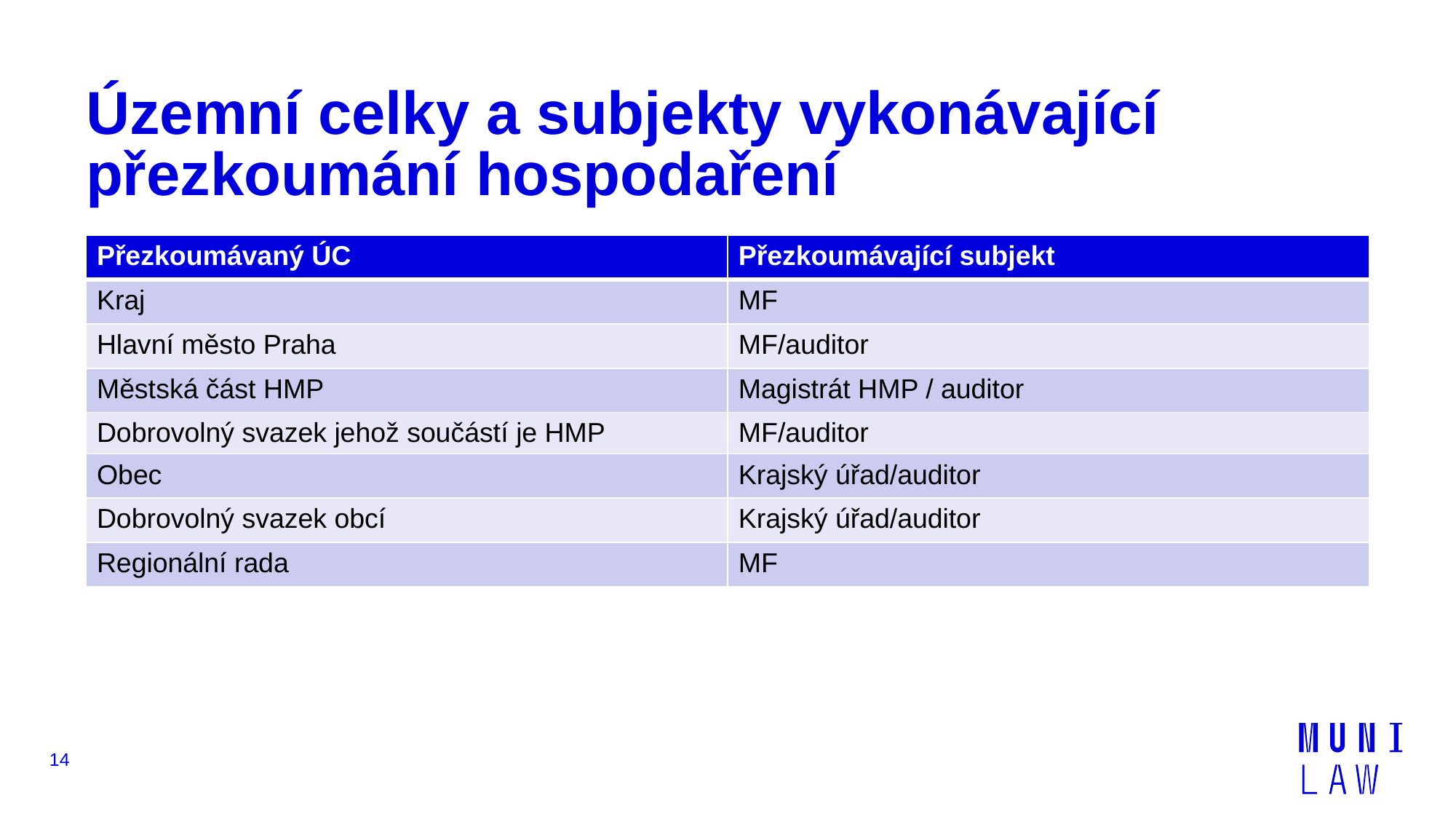

# Územní celky a subjekty vykonávající přezkoumání hospodaření
| Přezkoumávaný ÚC | Přezkoumávající subjekt |
| --- | --- |
| Kraj | MF |
| Hlavní město Praha | MF/auditor |
| Městská část HMP | Magistrát HMP / auditor |
| Dobrovolný svazek jehož součástí je HMP | MF/auditor |
| Obec | Krajský úřad/auditor |
| Dobrovolný svazek obcí | Krajský úřad/auditor |
| Regionální rada | MF |
14